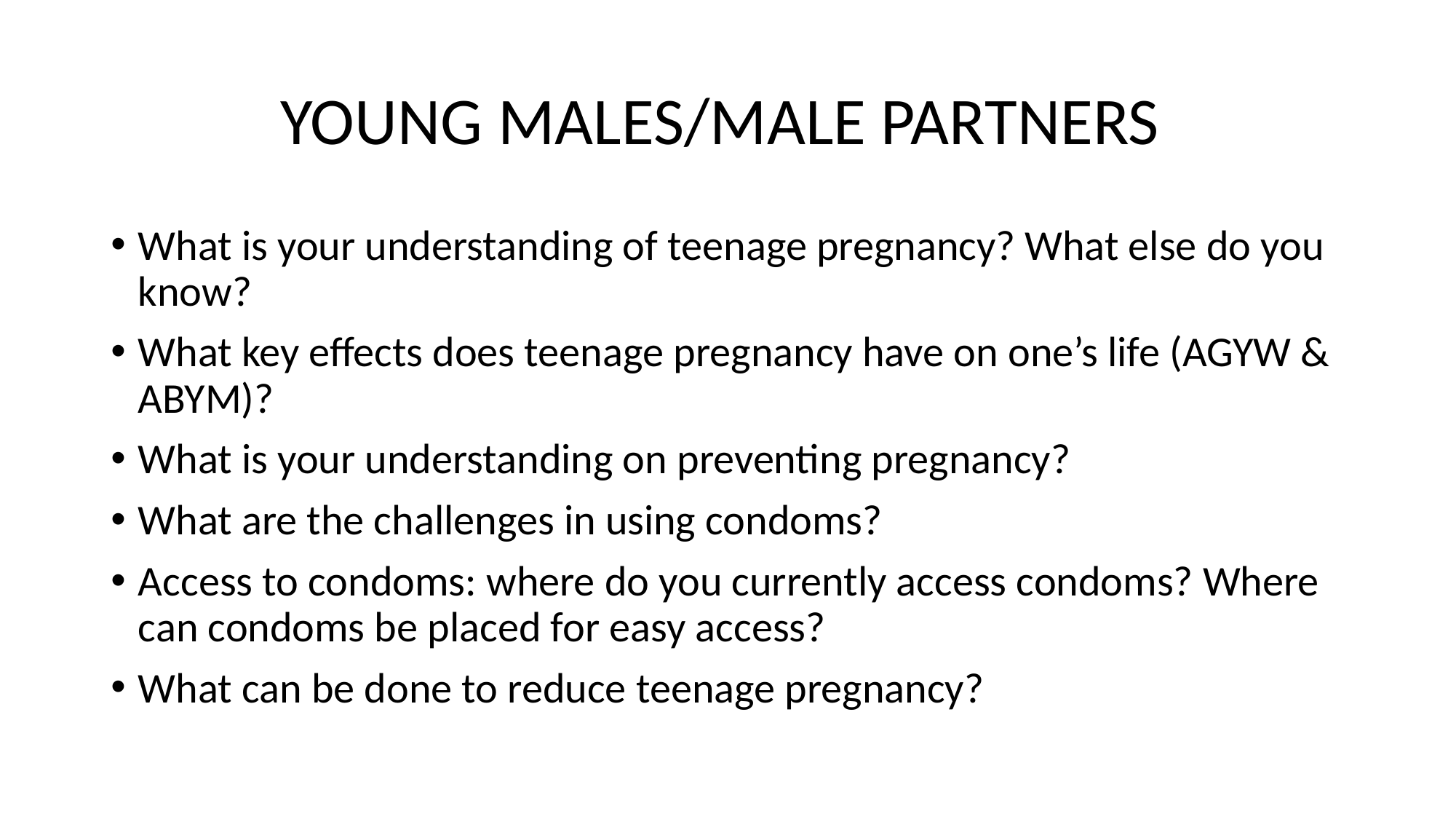

# YOUNG MALES/MALE PARTNERS
What is your understanding of teenage pregnancy? What else do you know?
What key effects does teenage pregnancy have on one’s life (AGYW & ABYM)?
What is your understanding on preventing pregnancy?
What are the challenges in using condoms?
Access to condoms: where do you currently access condoms? Where can condoms be placed for easy access?
What can be done to reduce teenage pregnancy?